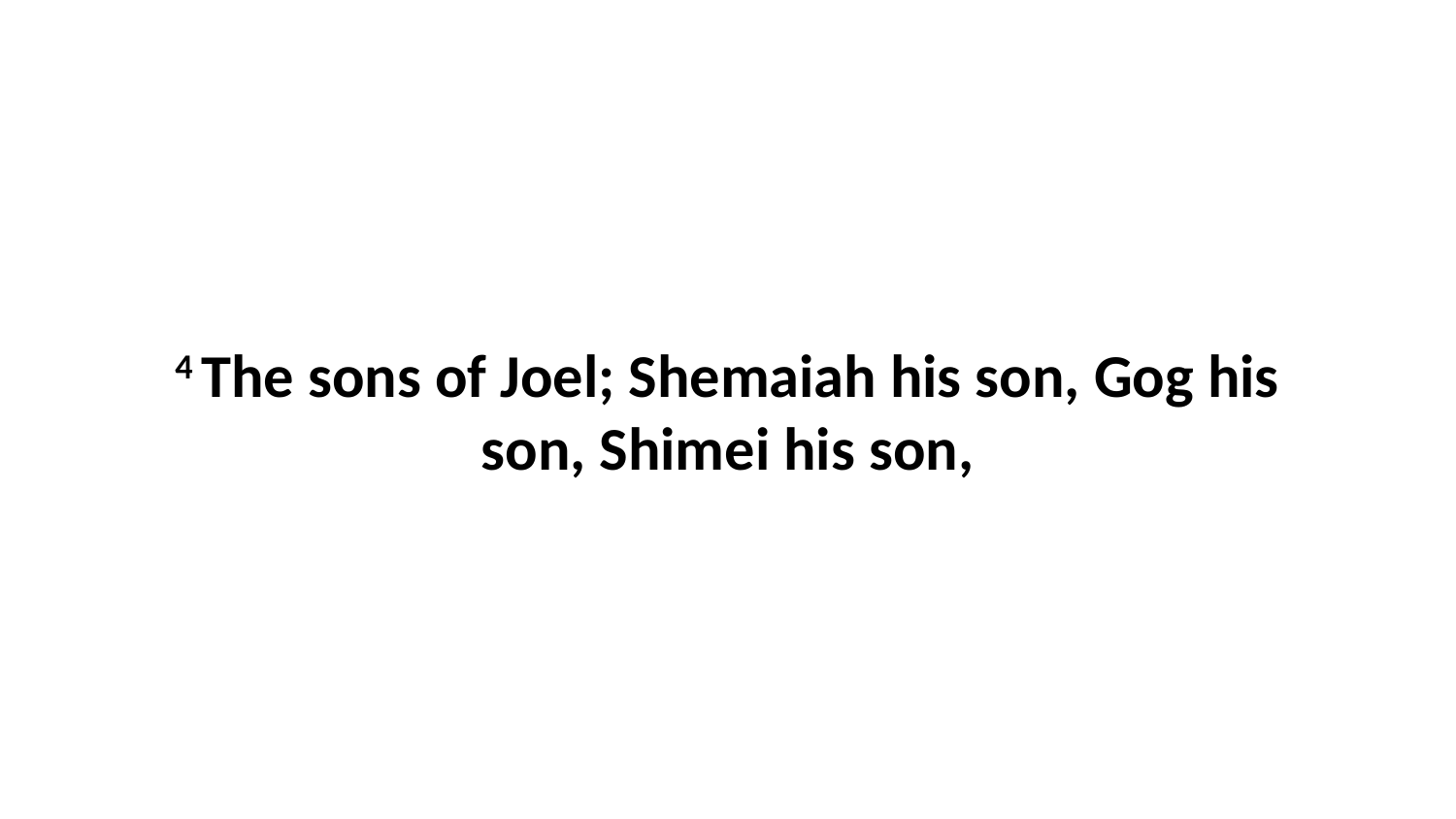

4 The sons of Joel; Shemaiah his son, Gog his son, Shimei his son,